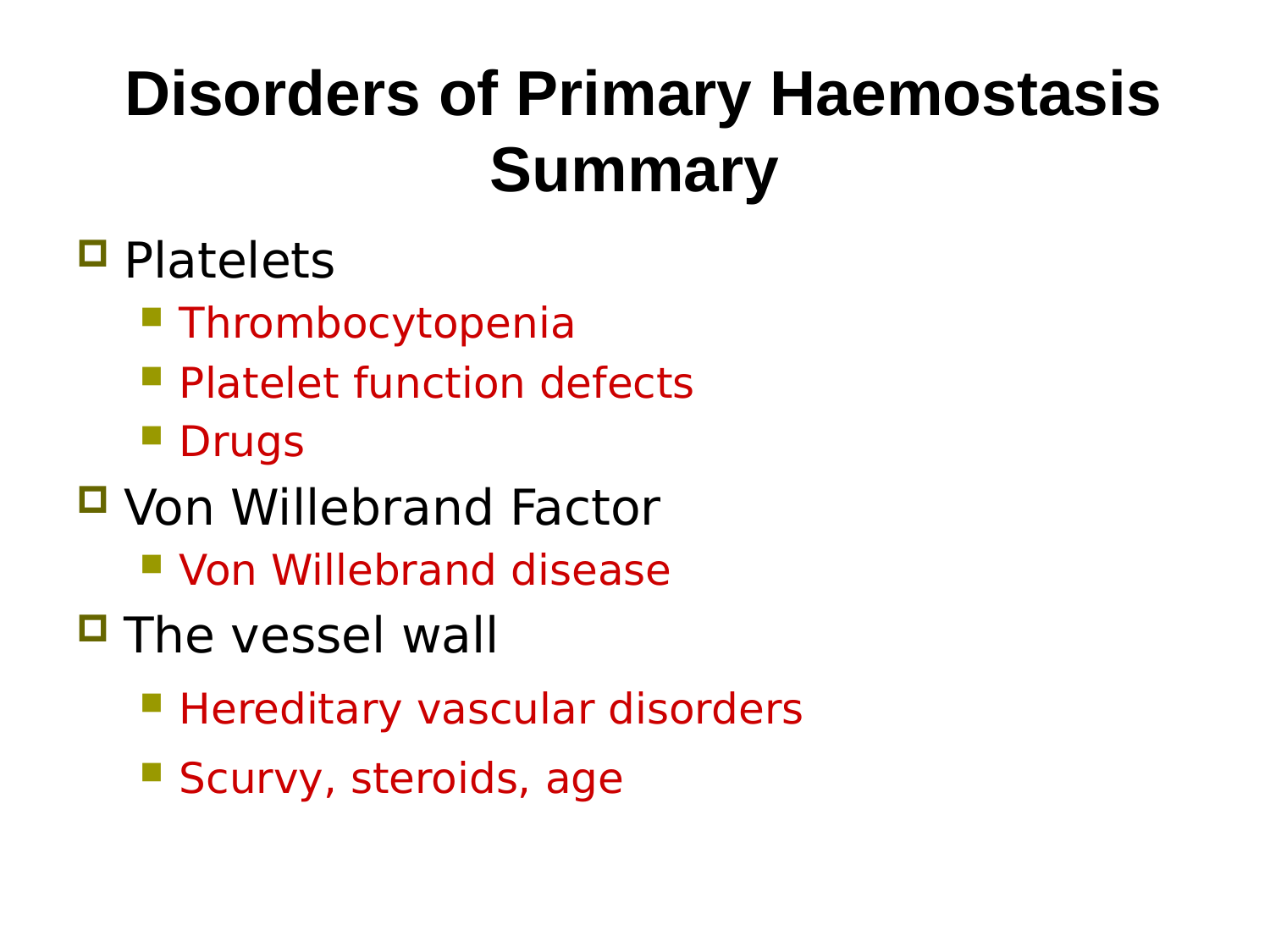

Disorders of Primary Haemostasis
Summary
Platelets
Thrombocytopenia
Platelet function defects
Drugs
Von Willebrand Factor
Von Willebrand disease
The vessel wall
Hereditary vascular disorders
Scurvy, steroids, age